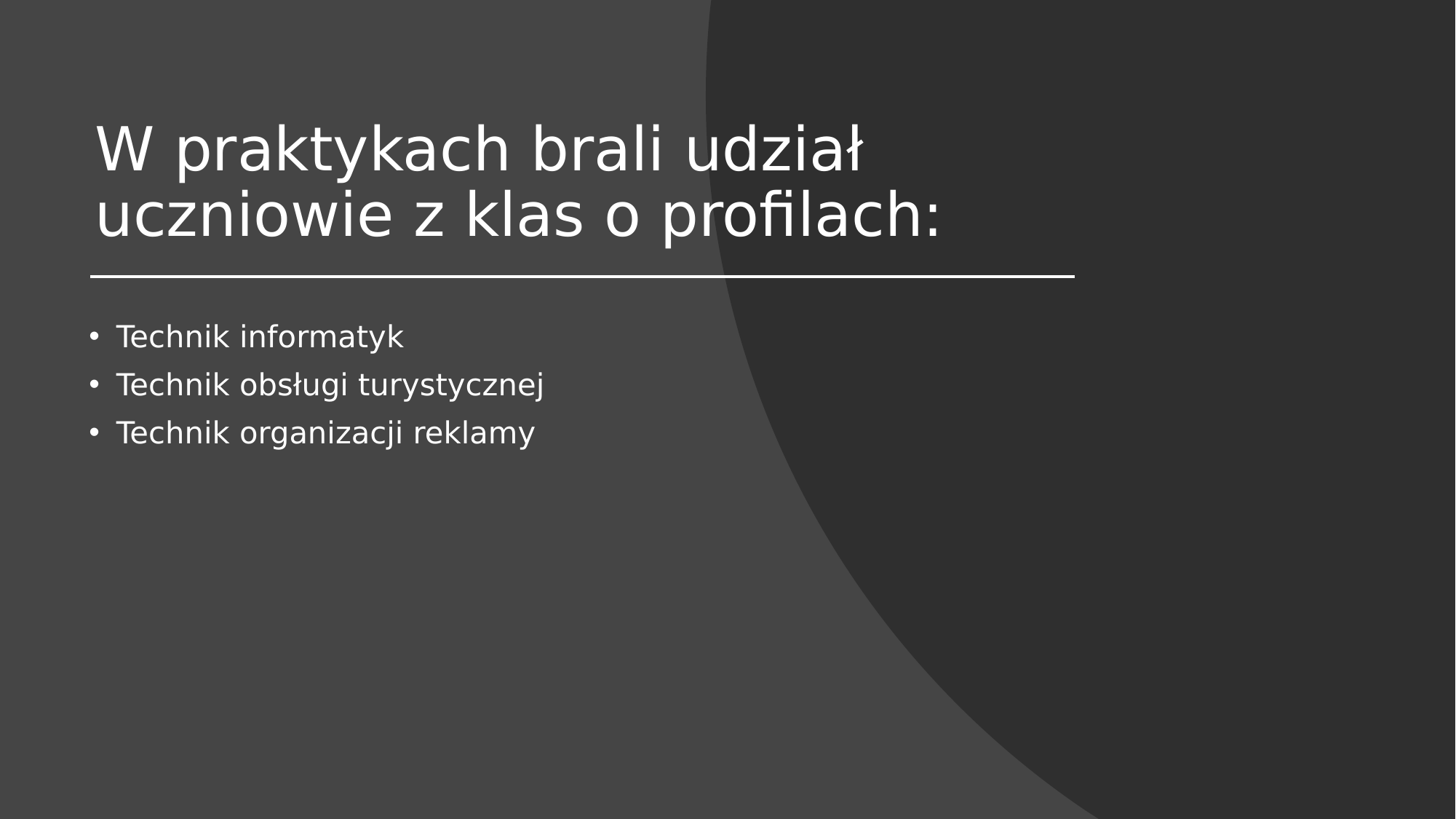

# W praktykach brali udział uczniowie z klas o profilach:
Technik informatyk
Technik obsługi turystycznej
Technik organizacji reklamy